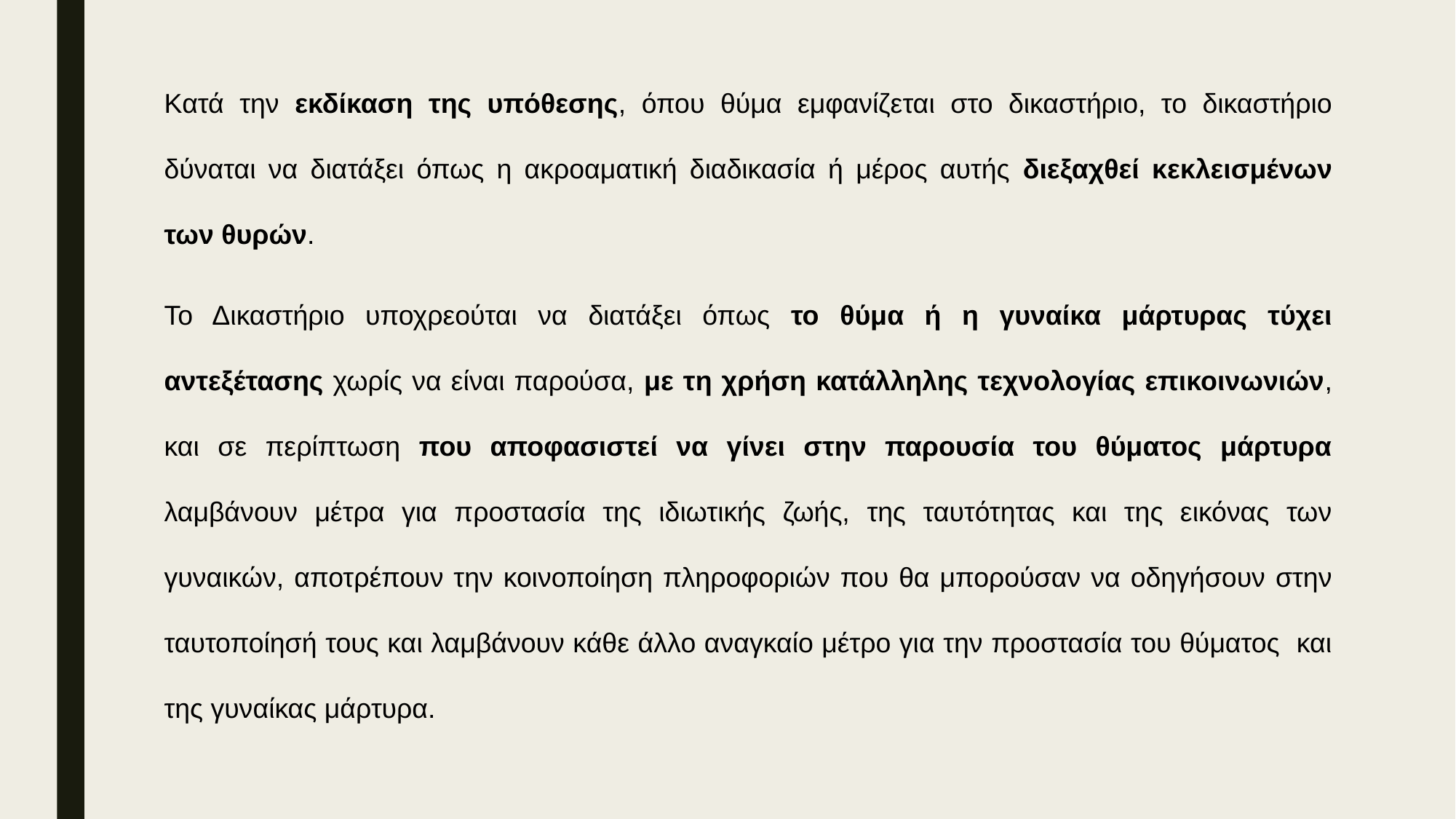

Κατά την εκδίκαση της υπόθεσης, όπου θύμα εμφανίζεται στο δικαστήριο, το δικαστήριο δύναται να διατάξει όπως η ακροαματική διαδικασία ή μέρος αυτής διεξαχθεί κεκλεισμένων των θυρών.
Το Δικαστήριο υποχρεούται να διατάξει όπως το θύμα ή η γυναίκα μάρτυρας τύχει αντεξέτασης χωρίς να είναι παρούσα, με τη χρήση κατάλληλης τεχνολογίας επικοινωνιών, και σε περίπτωση που αποφασιστεί να γίνει στην παρουσία του θύματος μάρτυρα λαμβάνουν μέτρα για προστασία της ιδιωτικής ζωής, της ταυτότητας και της εικόνας των γυναικών, αποτρέπουν την κοινοποίηση πληροφοριών που θα μπορούσαν να οδηγήσουν στην ταυτοποίησή τους και λαμβάνουν κάθε άλλο αναγκαίο μέτρο για την προστασία του θύματος  και της γυναίκας μάρτυρα.